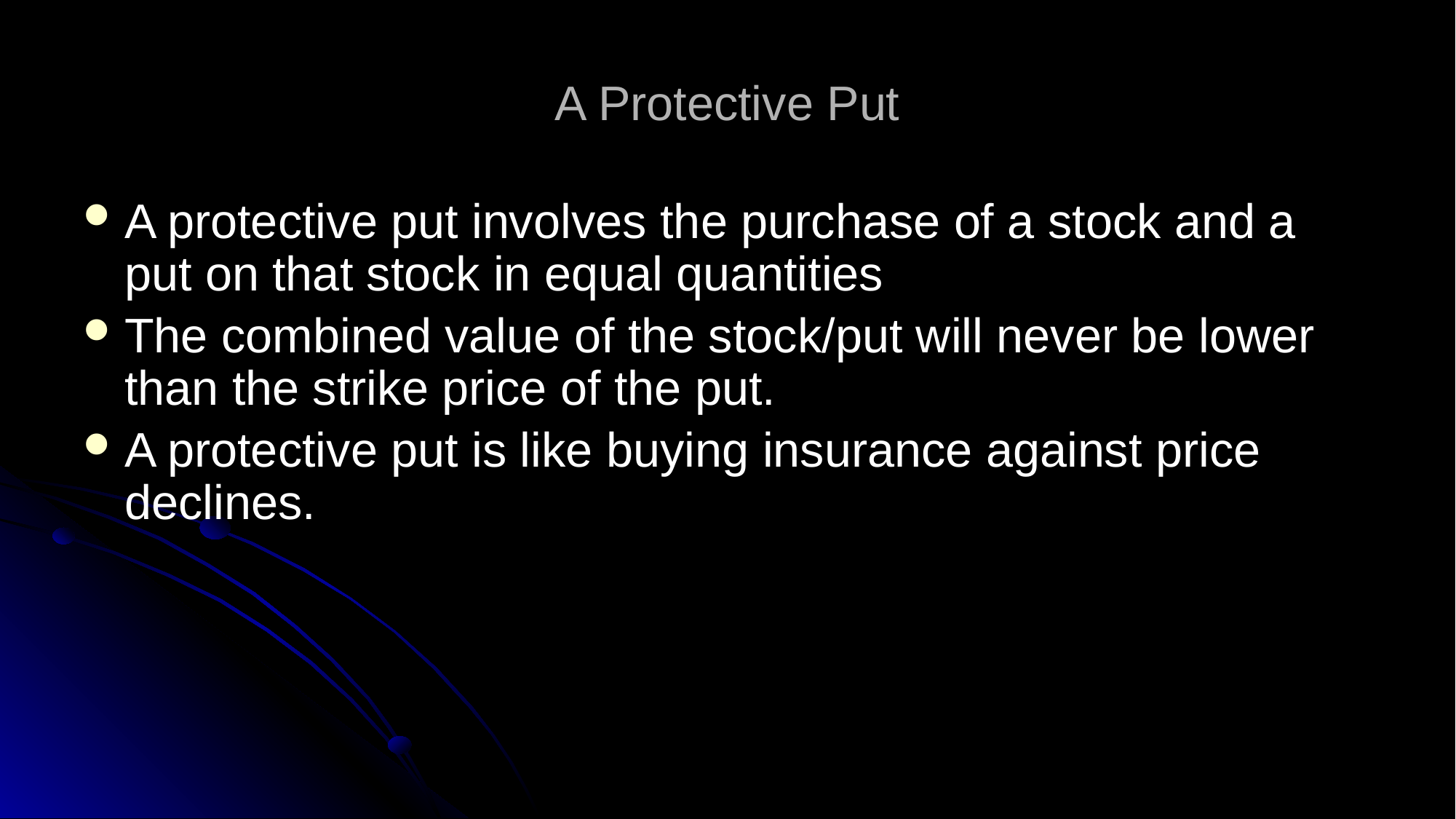

# A Protective Put
A protective put involves the purchase of a stock and a put on that stock in equal quantities
The combined value of the stock/put will never be lower than the strike price of the put.
A protective put is like buying insurance against price declines.